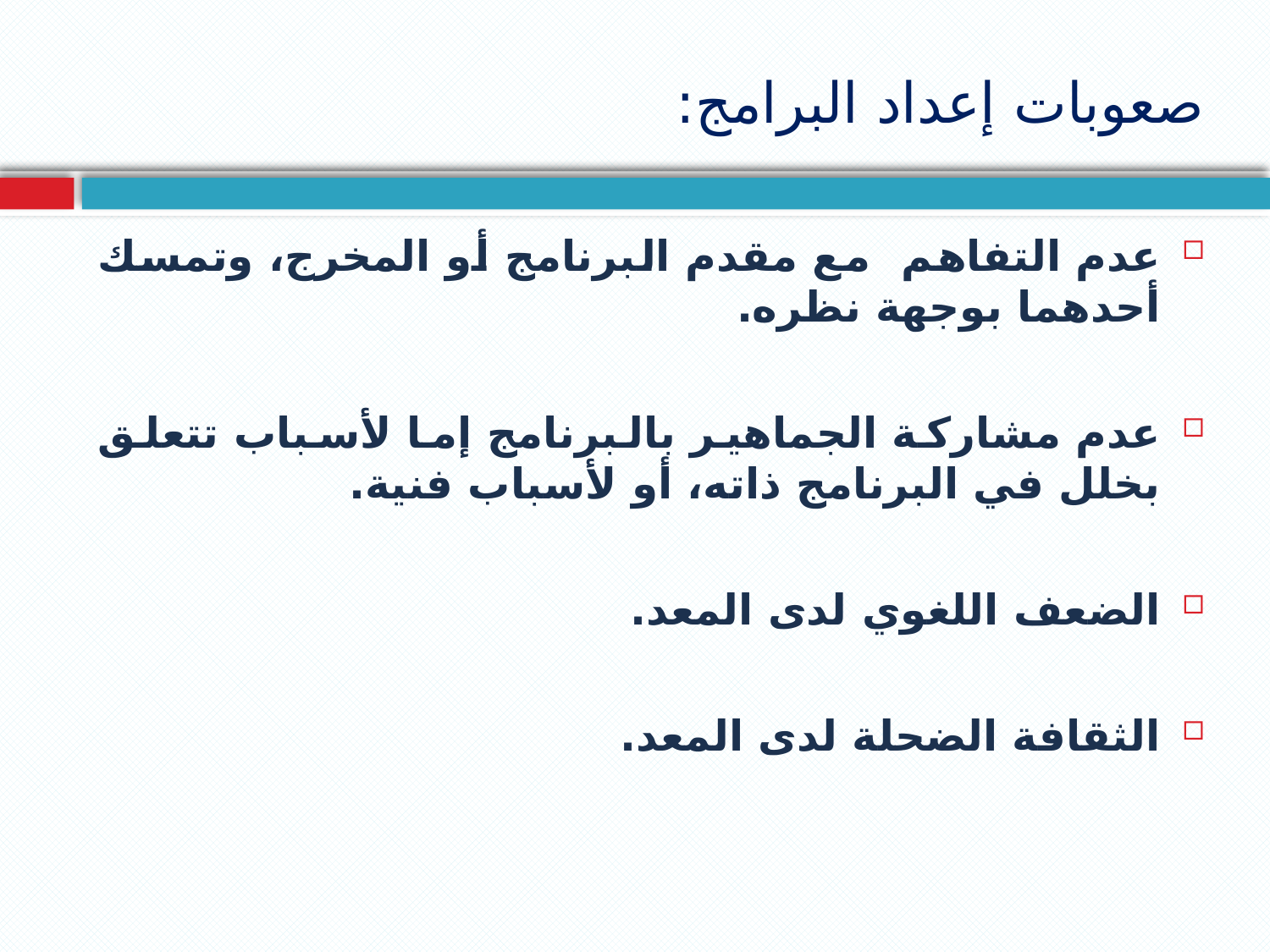

# صعوبات إعداد البرامج:
عدم التفاهم  مع مقدم البرنامج أو المخرج، وتمسك أحدهما بوجهة نظره.

عدم مشاركة الجماهير بالبرنامج إما لأسباب تتعلق بخلل في البرنامج ذاته، أو لأسباب فنية.

الضعف اللغوي لدى المعد.

الثقافة الضحلة لدى المعد.